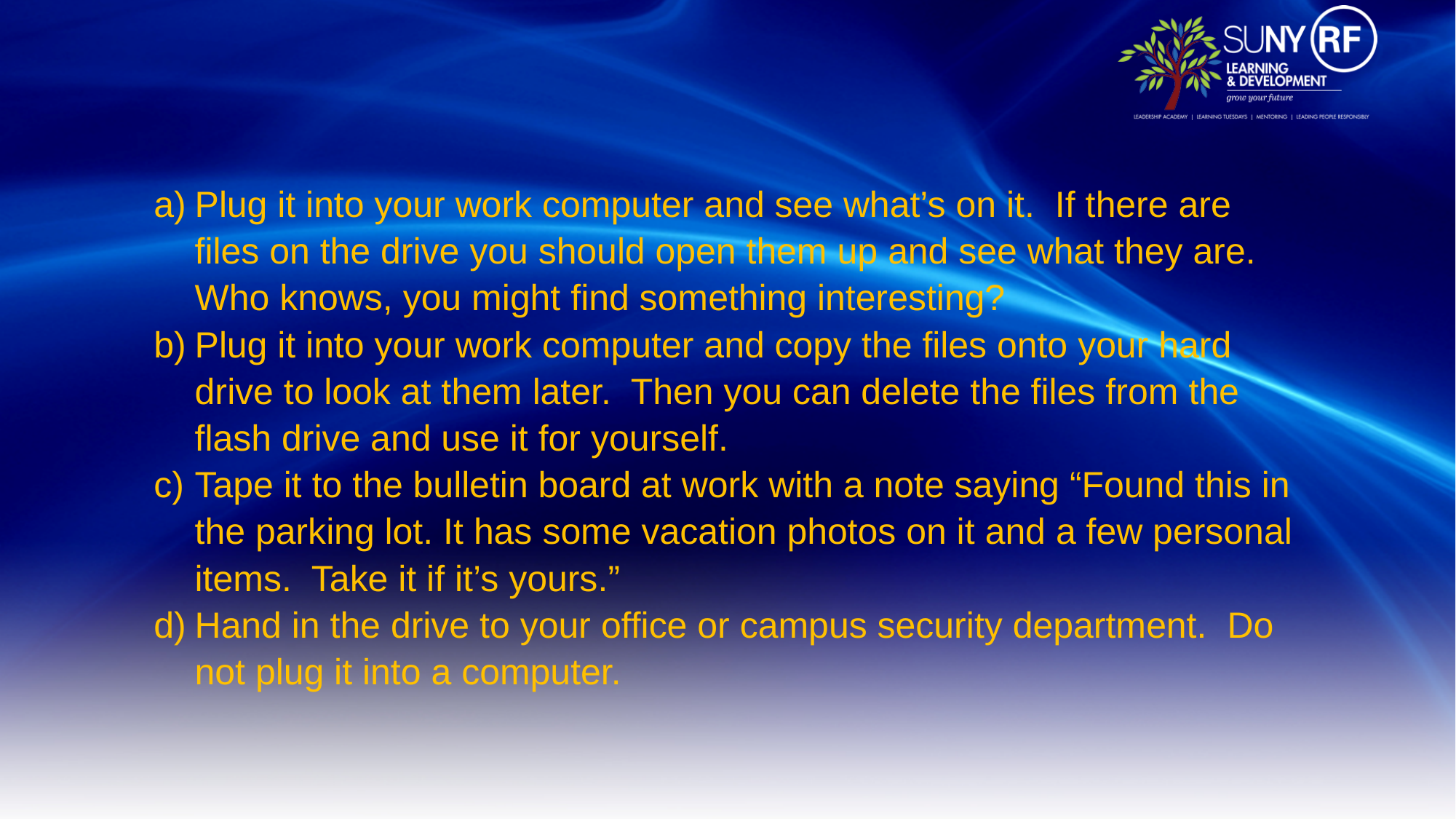

Plug it into your work computer and see what’s on it.  If there are files on the drive you should open them up and see what they are.  Who knows, you might find something interesting?
Plug it into your work computer and copy the files onto your hard drive to look at them later.  Then you can delete the files from the flash drive and use it for yourself.
Tape it to the bulletin board at work with a note saying “Found this in the parking lot. It has some vacation photos on it and a few personal items.  Take it if it’s yours.”
Hand in the drive to your office or campus security department.  Do not plug it into a computer.